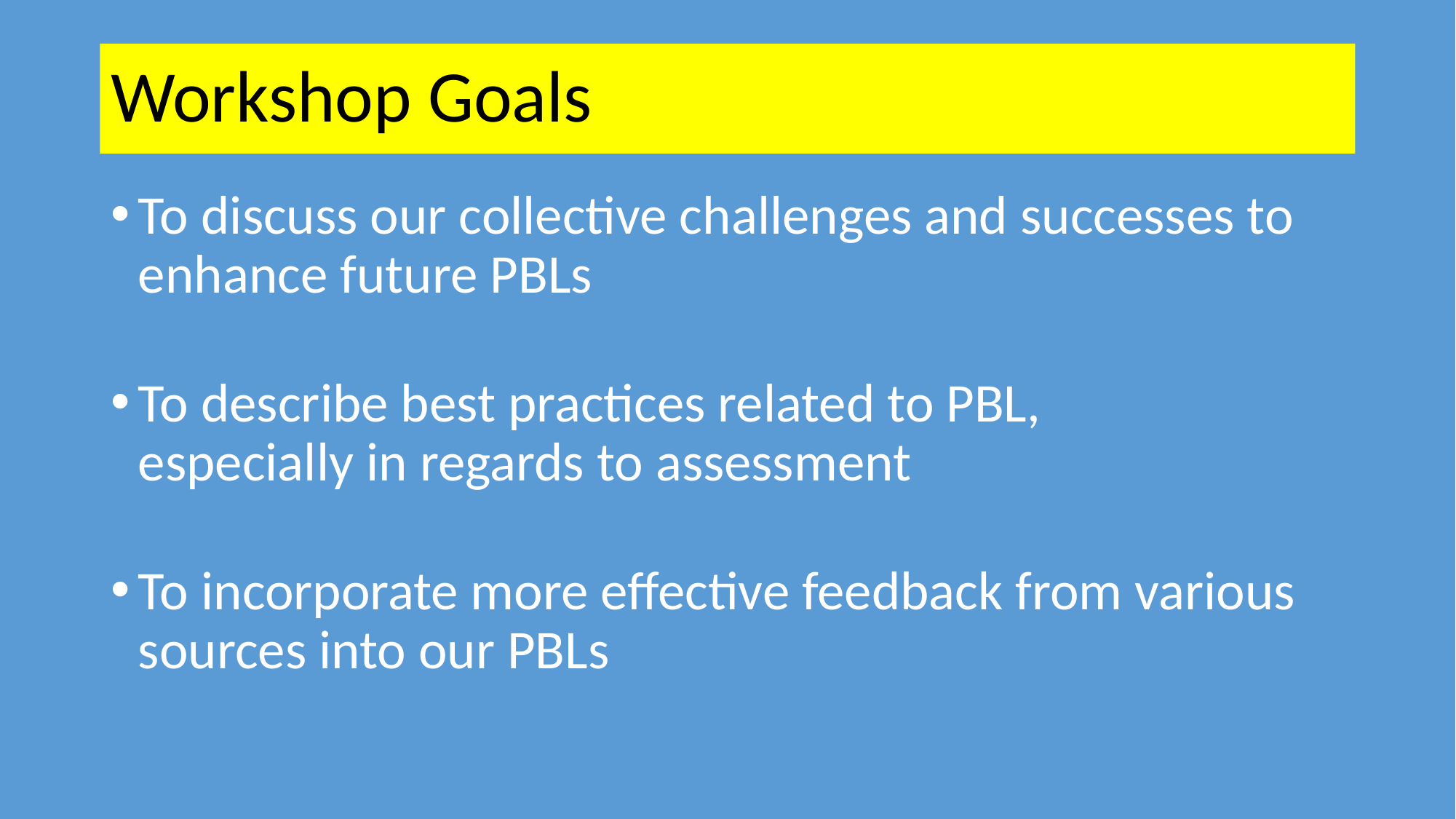

# Workshop Goals
To discuss our collective challenges and successes to enhance future PBLs
To describe best practices related to PBL,
especially in regards to assessment
To incorporate more effective feedback from various sources into our PBLs